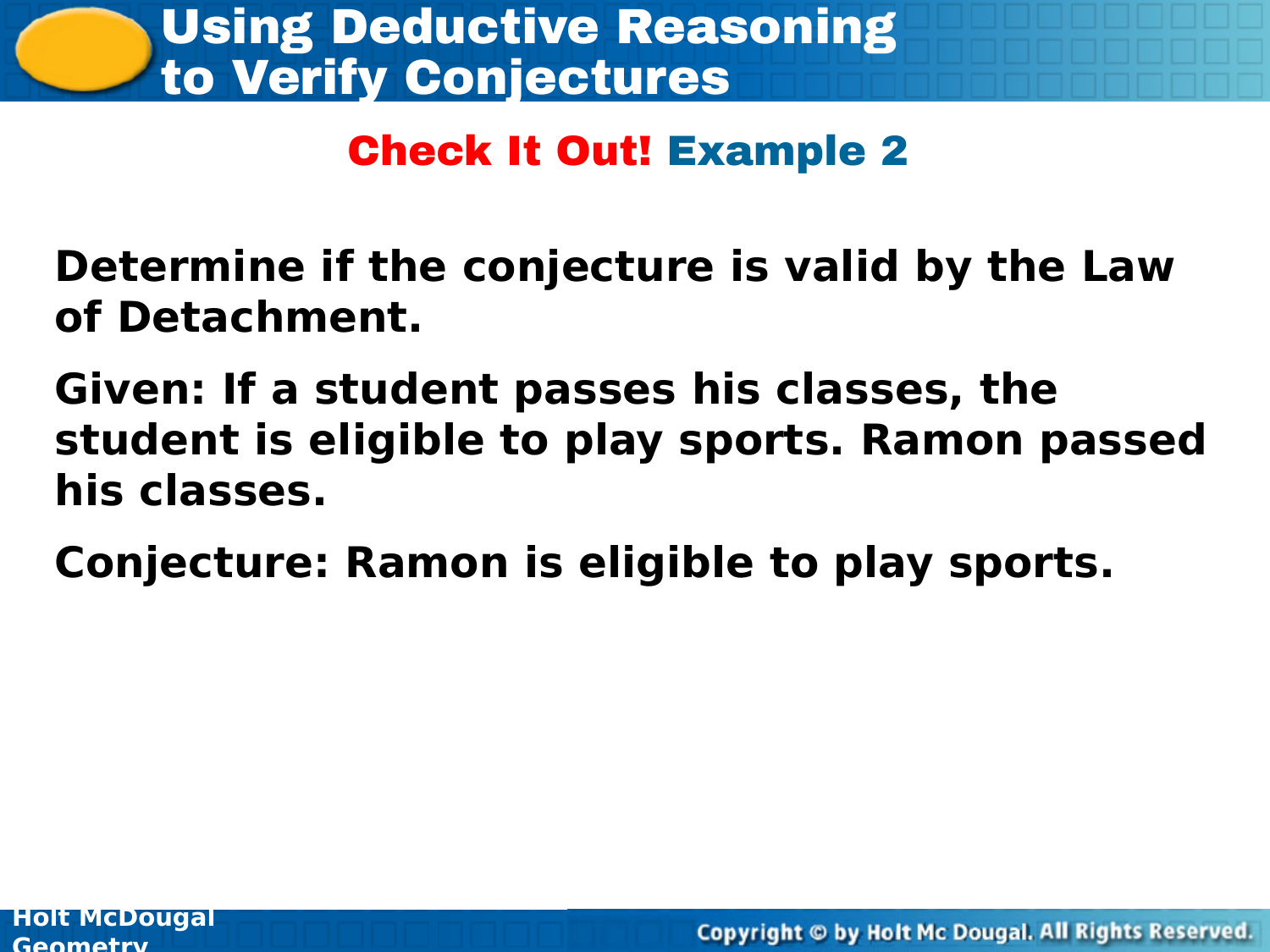

Check It Out! Example 2
Determine if the conjecture is valid by the Law of Detachment.
Given: If a student passes his classes, the student is eligible to play sports. Ramon passed his classes.
Conjecture: Ramon is eligible to play sports.